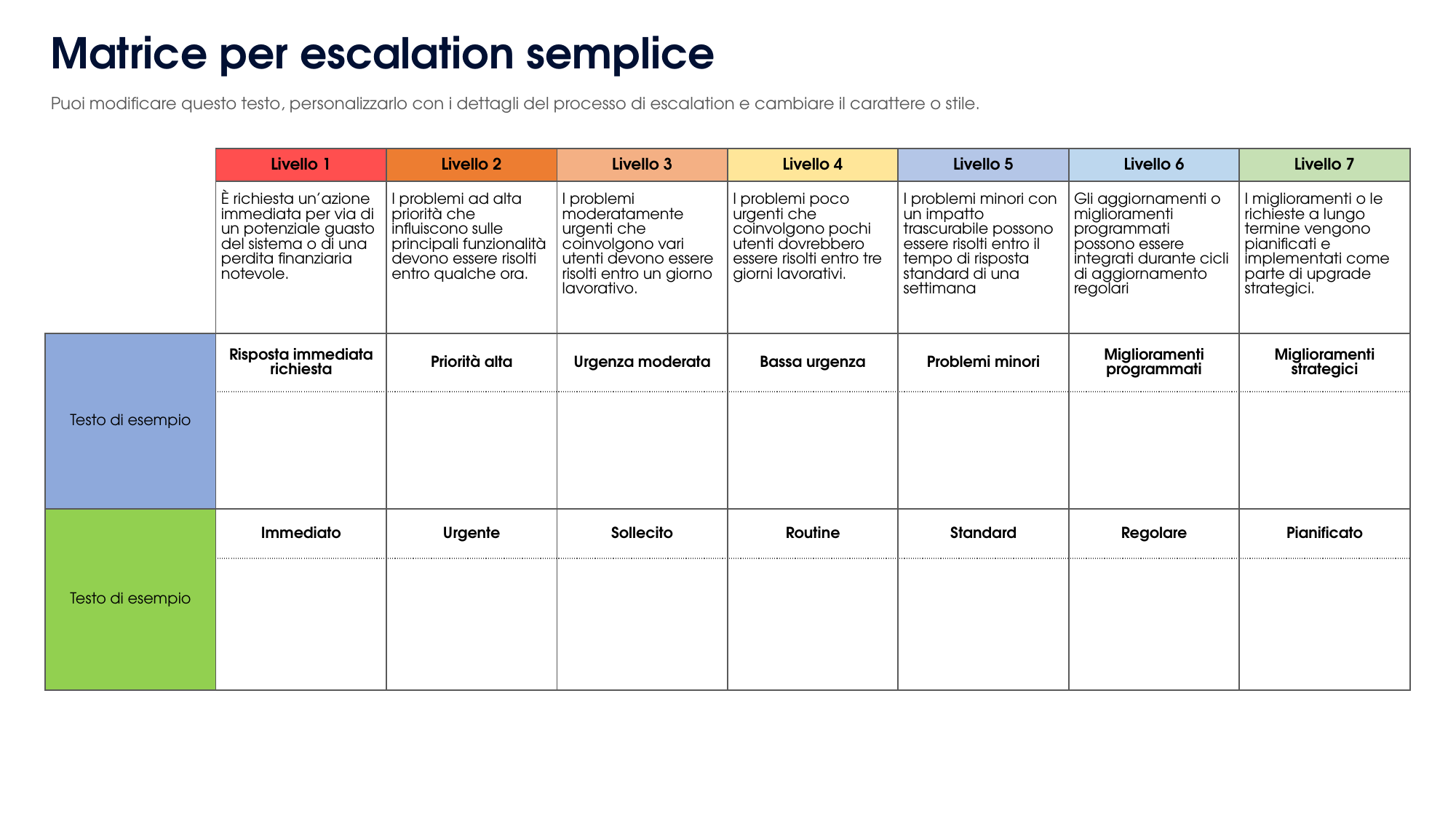

Matrice per escalation semplice
Puoi modificare questo testo, personalizzarlo con i dettagli del processo di escalation e cambiare il carattere o stile.
|  | Livello 1 | Livello 2 | Livello 3 | Livello 4 | Livello 5 | Livello 6 | Livello 7 |
| --- | --- | --- | --- | --- | --- | --- | --- |
|  | È richiesta un’azione immediata per via di un potenziale guasto del sistema o di una perdita finanziaria notevole. | I problemi ad alta priorità che influiscono sulle principali funzionalità devono essere risolti entro qualche ora. | I problemi moderatamente urgenti che coinvolgono vari utenti devono essere risolti entro un giorno lavorativo. | I problemi poco urgenti che coinvolgono pochi utenti dovrebbero essere risolti entro tre giorni lavorativi. | I problemi minori con un impatto trascurabile possono essere risolti entro il tempo di risposta standard di una settimana | Gli aggiornamenti o miglioramenti programmati possono essere integrati durante cicli di aggiornamento regolari | I miglioramenti o le richieste a lungo termine vengono pianificati e implementati come parte di upgrade strategici. |
| Testo di esempio | Risposta immediata richiesta | Priorità alta | Urgenza moderata | Bassa urgenza | Problemi minori | Miglioramenti programmati | Miglioramenti strategici |
|  |  |  |  |  |  |  |  |
| Testo di esempio | Immediato | Urgente | Sollecito | Routine | Standard | Regolare | Pianificato |
|  |  |  |  |  |  |  |  |